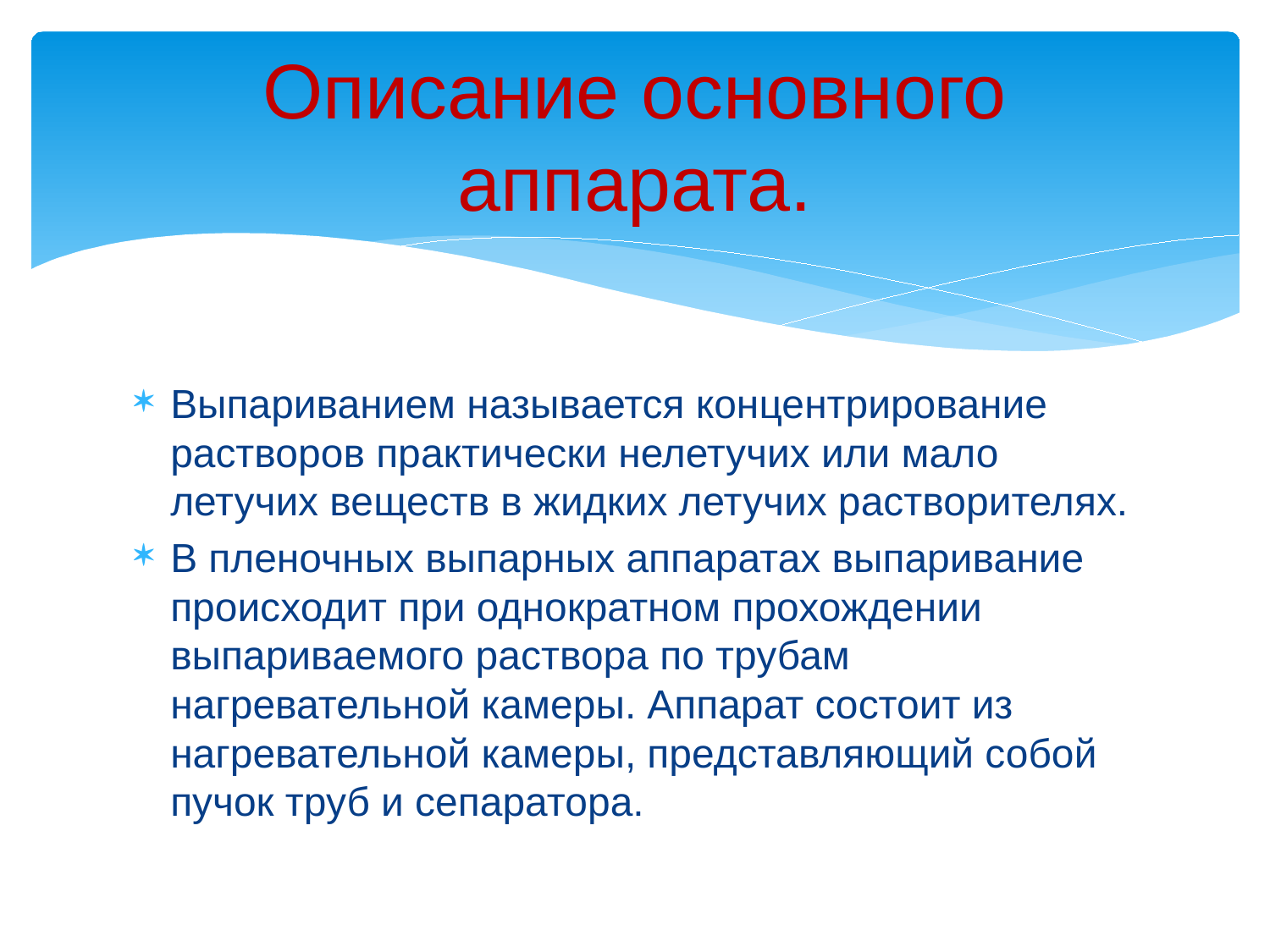

# Описание основного аппарата.
Выпариванием называется концентрирование растворов практически нелетучих или мало летучих веществ в жидких летучих растворителях.
В пленочных выпарных аппаратах выпаривание происходит при однократном прохождении выпариваемого раствора по трубам нагревательной камеры. Аппарат состоит из нагревательной камеры, представляющий собой пучок труб и сепаратора.